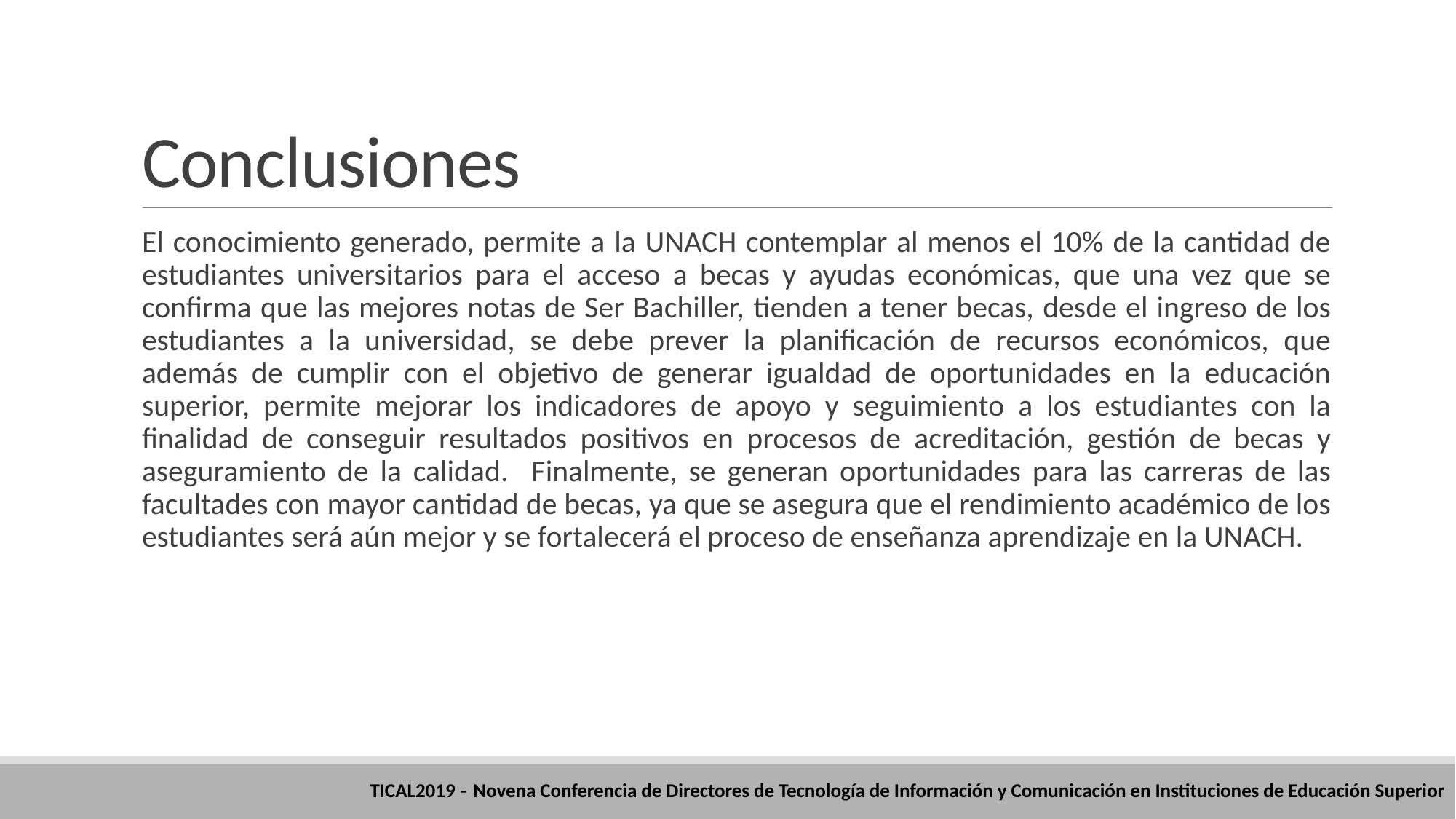

# Conclusiones
El conocimiento generado, permite a la UNACH contemplar al menos el 10% de la cantidad de estudiantes universitarios para el acceso a becas y ayudas económicas, que una vez que se confirma que las mejores notas de Ser Bachiller, tienden a tener becas, desde el ingreso de los estudiantes a la universidad, se debe prever la planificación de recursos económicos, que además de cumplir con el objetivo de generar igualdad de oportunidades en la educación superior, permite mejorar los indicadores de apoyo y seguimiento a los estudiantes con la finalidad de conseguir resultados positivos en procesos de acreditación, gestión de becas y aseguramiento de la calidad.  Finalmente, se generan oportunidades para las carreras de las facultades con mayor cantidad de becas, ya que se asegura que el rendimiento académico de los estudiantes será aún mejor y se fortalecerá el proceso de enseñanza aprendizaje en la UNACH.

TICAL2019 - Novena Conferencia de Directores de Tecnología de Información y Comunicación en Instituciones de Educación Superior